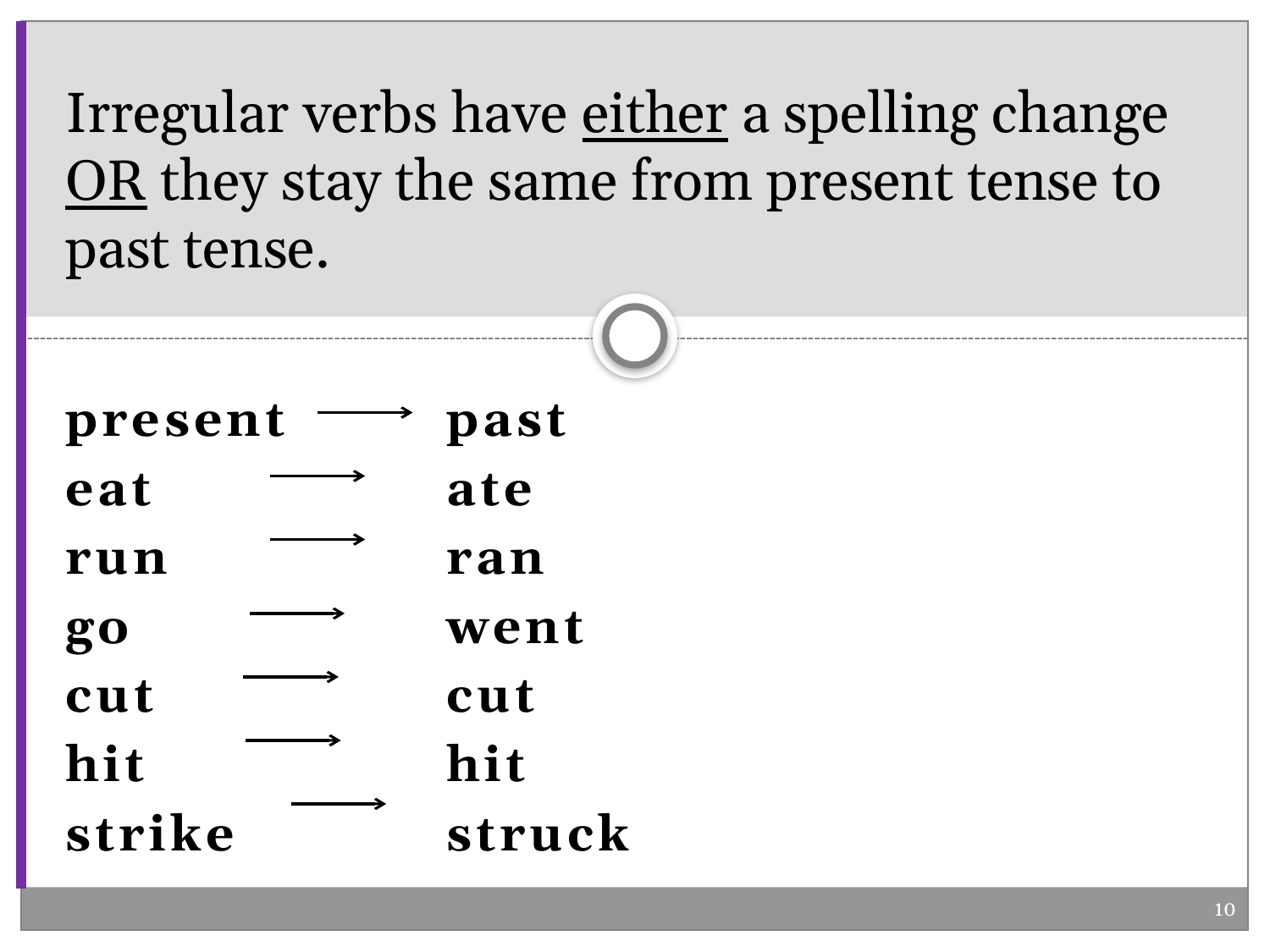

# Irregular verbs have either a spelling change OR they stay the same from present tense to past tense.
present 		past
eat 			ate
run 			ran
go 			went
cut			cut
hit 			hit
strike 		struck
10